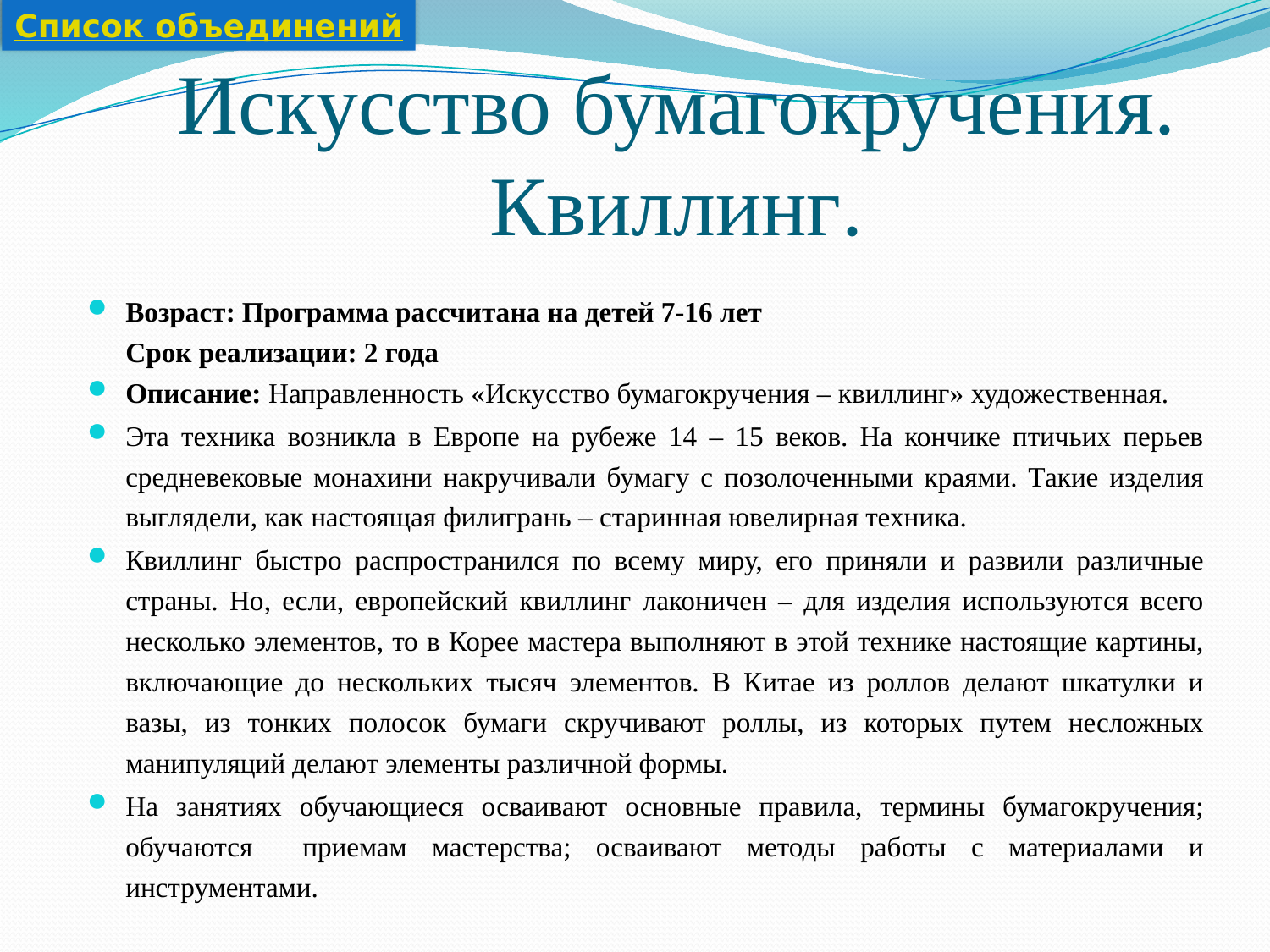

Список объединений
# Искусство бумагокручения. Квиллинг.

Возраст: Программа рассчитана на детей 7-16 лет
Срок реализации: 2 года
Описание: Направленность «Искусство бумагокручения – квиллинг» художественная.
Эта техника возникла в Европе на рубеже 14 – 15 веков. На кончике птичьих перьев средневековые монахини накручивали бумагу с позолоченными краями. Такие изделия выглядели, как настоящая филигрань – старинная ювелирная техника.
Квиллинг быстро распространился по всему миру, его приняли и развили различные страны. Но, если, европейский квиллинг лаконичен – для изделия используются всего несколько элементов, то в Корее мастера выполняют в этой технике настоящие картины, включающие до нескольких тысяч элементов. В Китае из роллов делают шкатулки и вазы, из тонких полосок бумаги скручивают роллы, из которых путем несложных манипуляций делают элементы различной формы.
На занятиях обучающиеся осваивают основные правила, термины бумагокручения; обучаются  приемам мастерства; осваивают методы работы с материалами и инструментами.